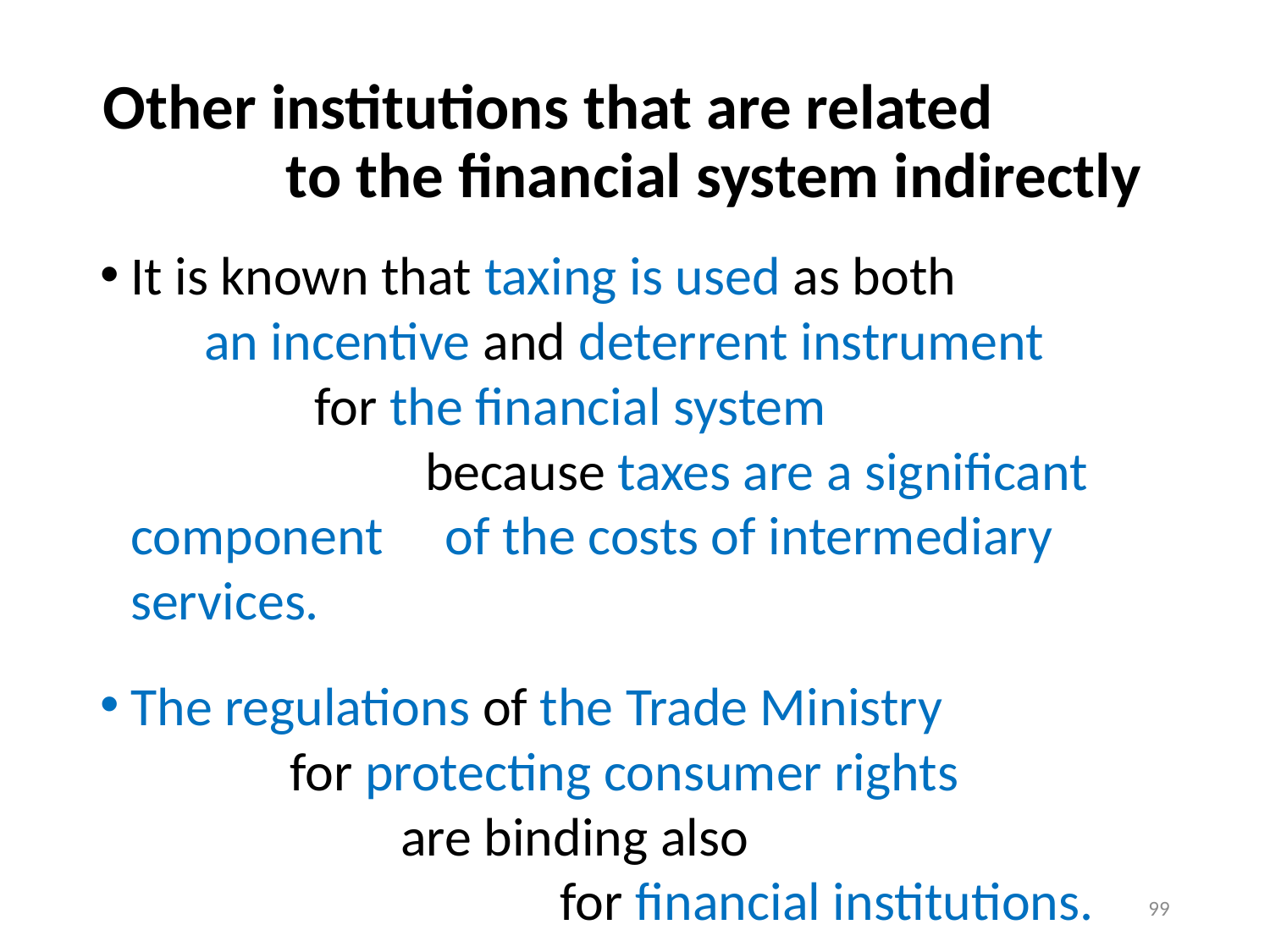

# Other institutions that are related                        to the financial system indirectly
It is known that taxing is used as both                        an incentive and deterrent instrument                          for the financial system                                                    because taxes are a significant component     of the costs of intermediary services.
The regulations of the Trade Ministry                                for protecting consumer rights                                        are binding also                                                                      for financial institutions.

99